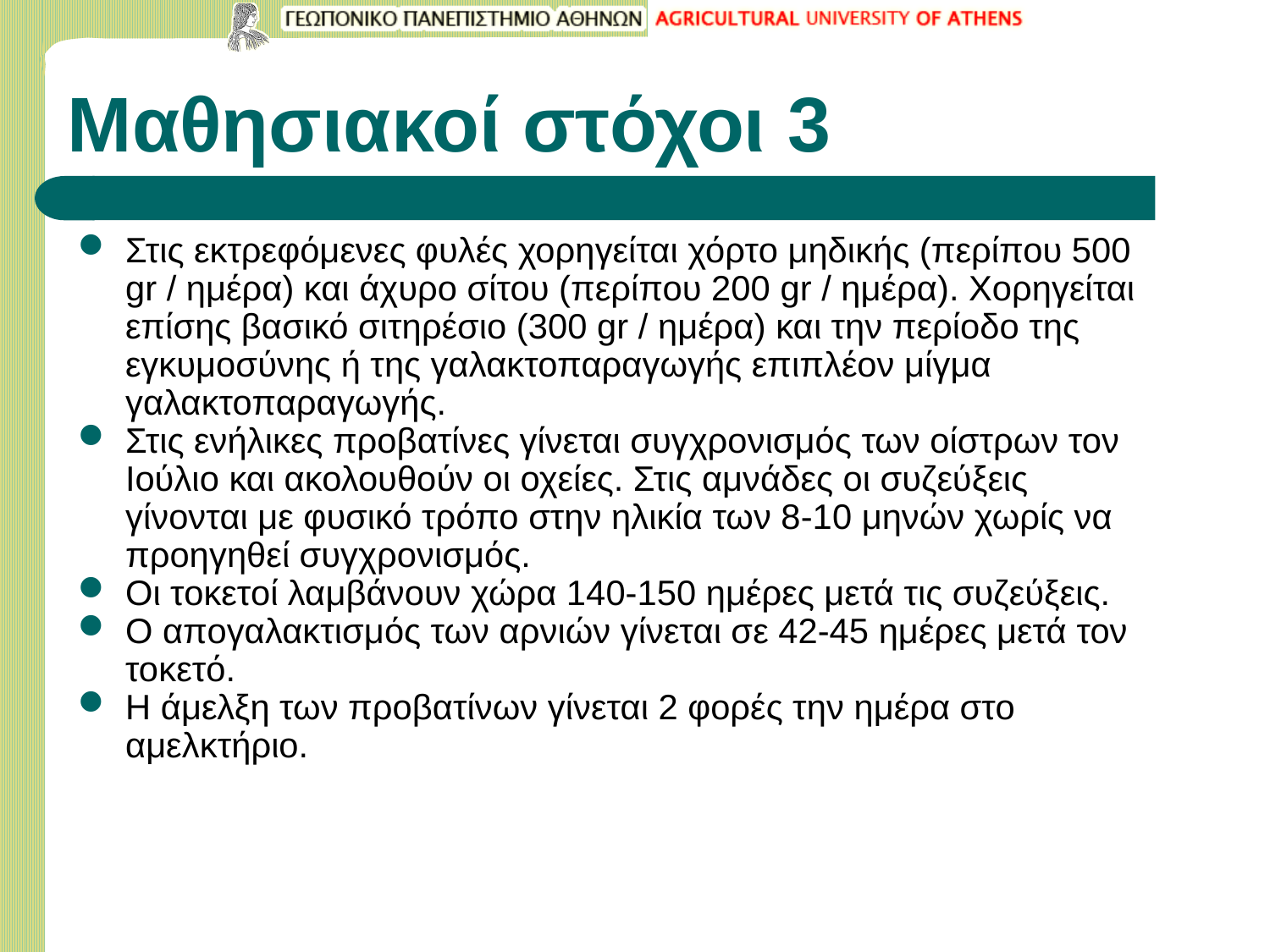

# Μαθησιακοί στόχοι 3
Στις εκτρεφόμενες φυλές χορηγείται χόρτο μηδικής (περίπου 500 gr / ημέρα) και άχυρο σίτου (περίπου 200 gr / ημέρα). Χορηγείται επίσης βασικό σιτηρέσιο (300 gr / ημέρα) και την περίοδο της εγκυμοσύνης ή της γαλακτοπαραγωγής επιπλέον μίγμα γαλακτοπαραγωγής.
Στις ενήλικες προβατίνες γίνεται συγχρονισμός των οίστρων τον Ιούλιο και ακολουθούν οι οχείες. Στις αμνάδες οι συζεύξεις γίνονται με φυσικό τρόπο στην ηλικία των 8-10 μηνών χωρίς να προηγηθεί συγχρονισμός.
Οι τοκετοί λαμβάνουν χώρα 140-150 ημέρες μετά τις συζεύξεις.
Ο απογαλακτισμός των αρνιών γίνεται σε 42-45 ημέρες μετά τον τοκετό.
Η άμελξη των προβατίνων γίνεται 2 φορές την ημέρα στο αμελκτήριο.